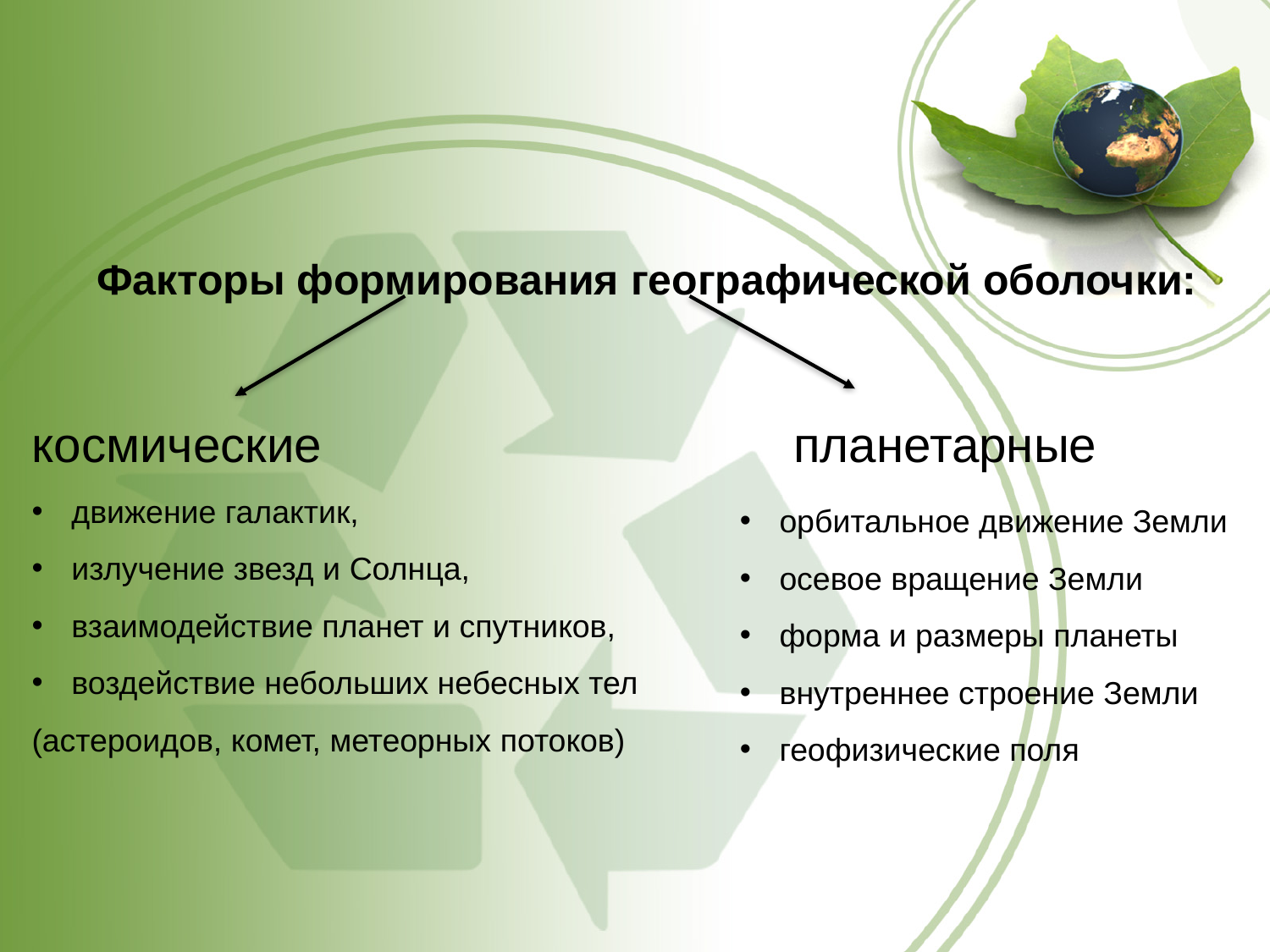

Факторы формирования географической оболочки:

космические 				планетарные
движение галактик,
излучение звезд и Солнца,
взаимодействие планет и спутников,
воздействие небольших небесных тел
(астероидов, комет, метеорных потоков)
орбитальное движение Земли
осевое вращение Земли
форма и размеры планеты
внутреннее строение Земли
геофизические поля